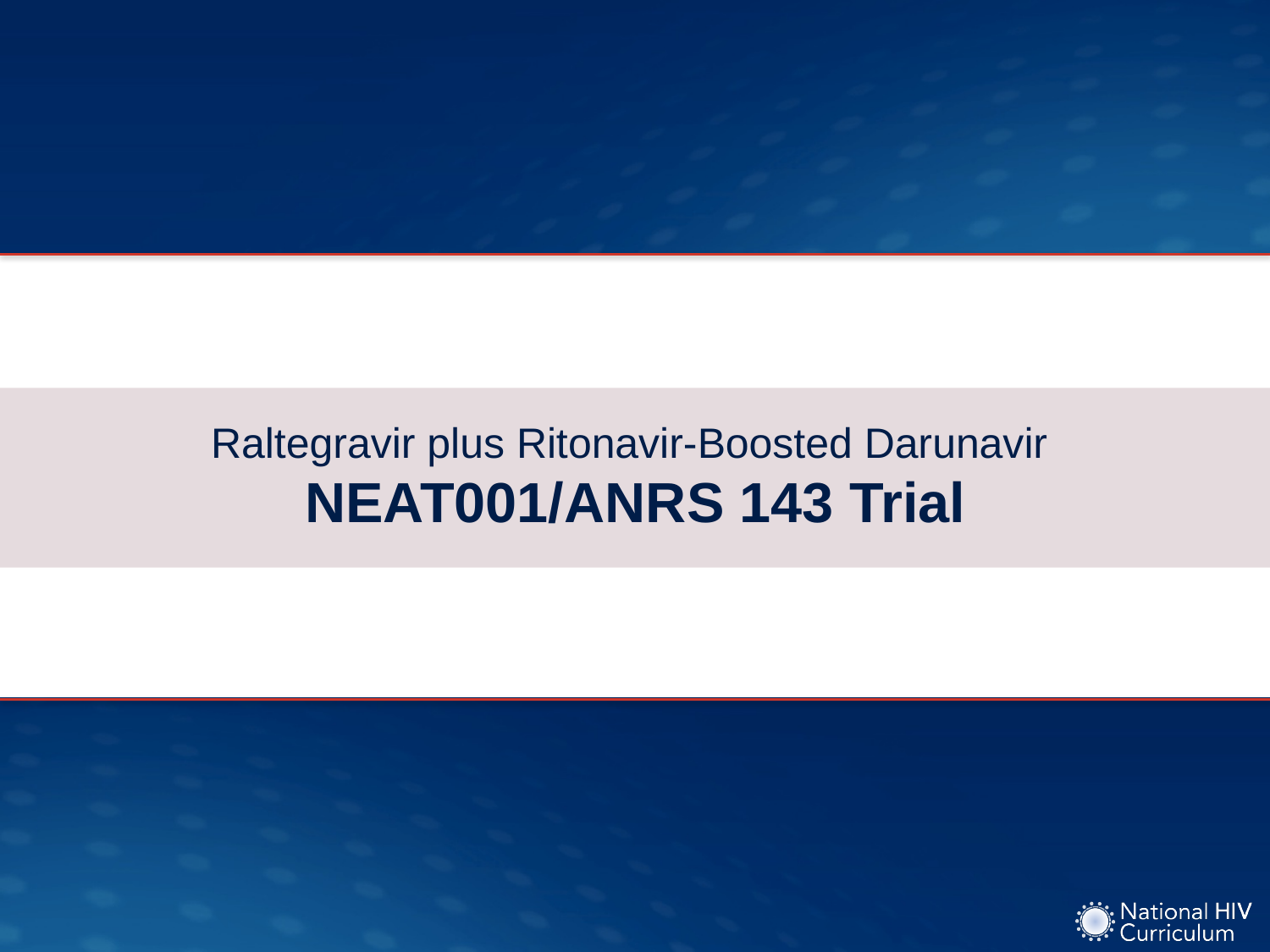

# Raltegravir plus Ritonavir-Boosted Darunavir NEAT001/ANRS 143 Trial